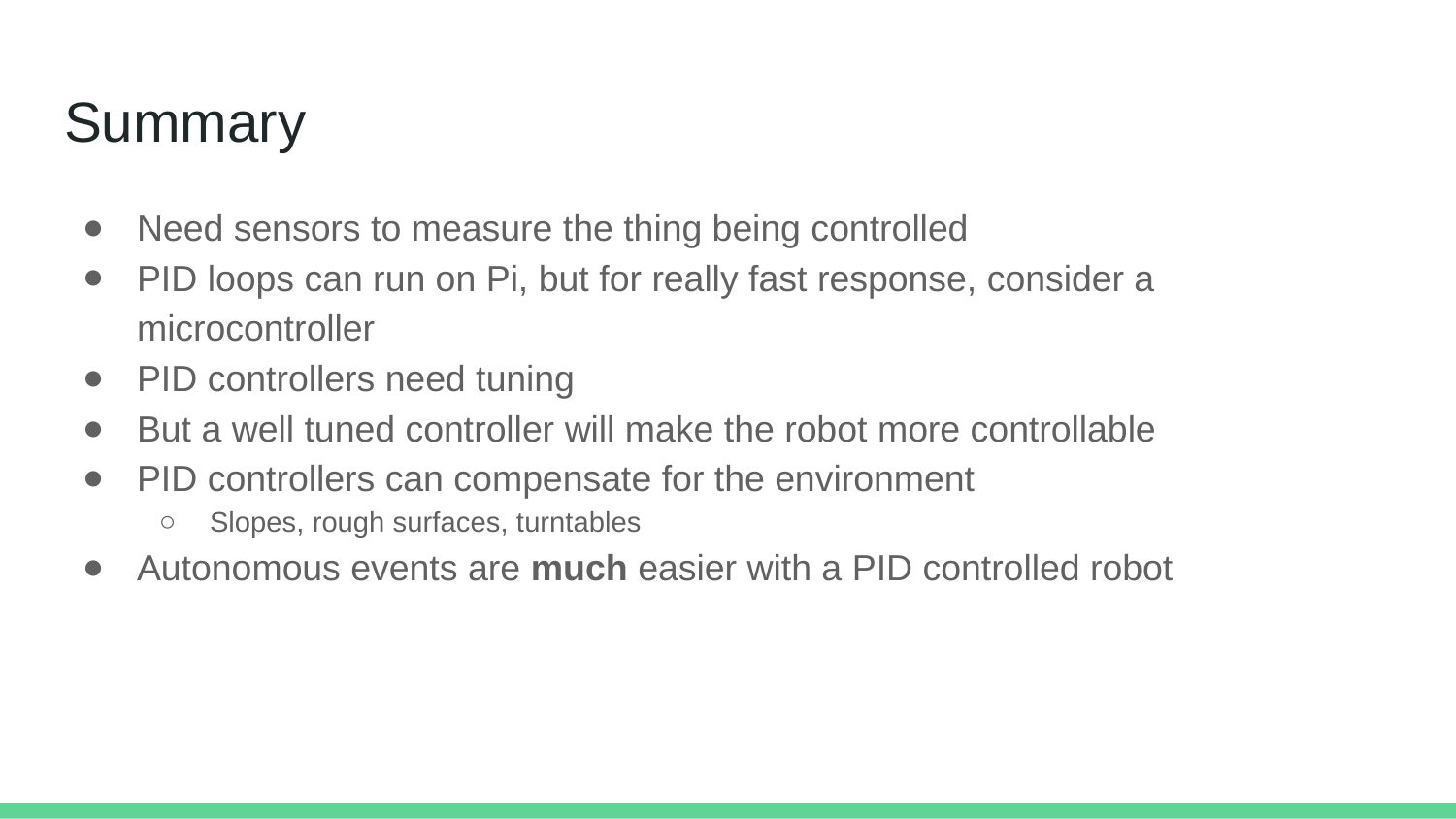

# Summary
Need sensors to measure the thing being controlled
PID loops can run on Pi, but for really fast response, consider a microcontroller
PID controllers need tuning
But a well tuned controller will make the robot more controllable
PID controllers can compensate for the environment
Slopes, rough surfaces, turntables
Autonomous events are much easier with a PID controlled robot